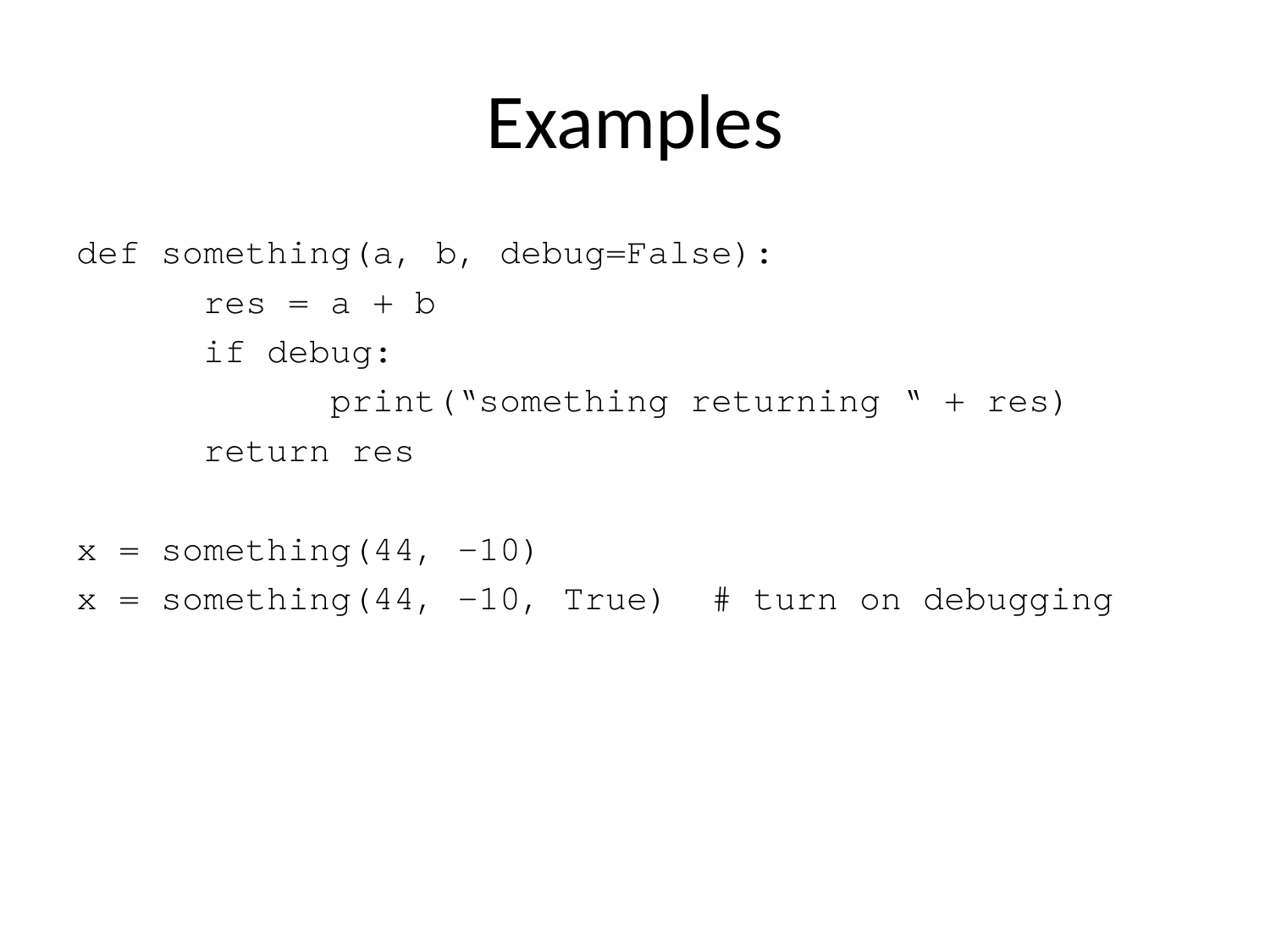

# Examples
def something(a, b, debug=False):
	res = a + b
	if debug:
		print(“something returning “ + res)
	return res

x = something(44, -10)
x = something(44, -10, True)  # turn on debugging